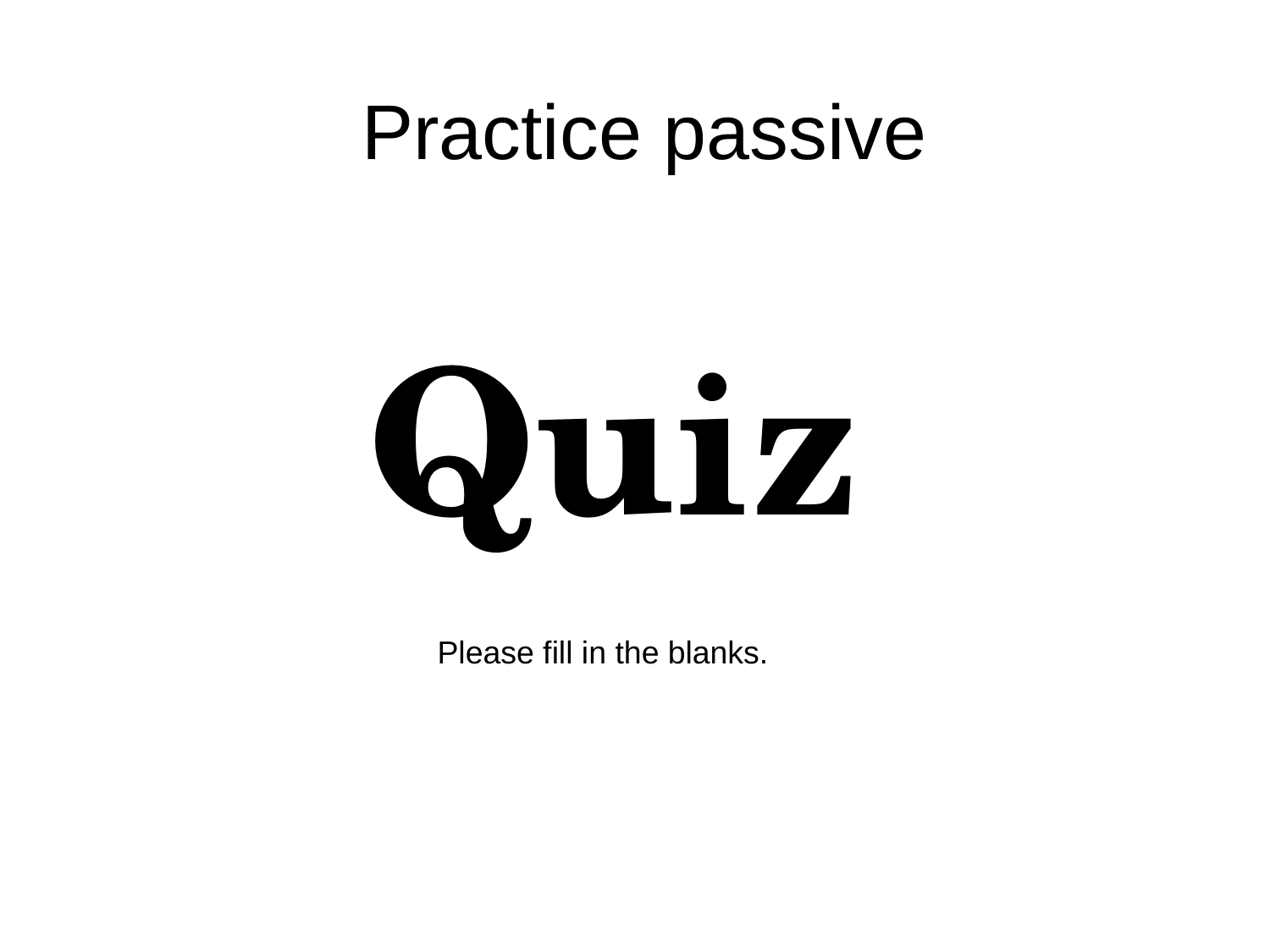

Practice passive
Quiz
Please fill in the blanks.